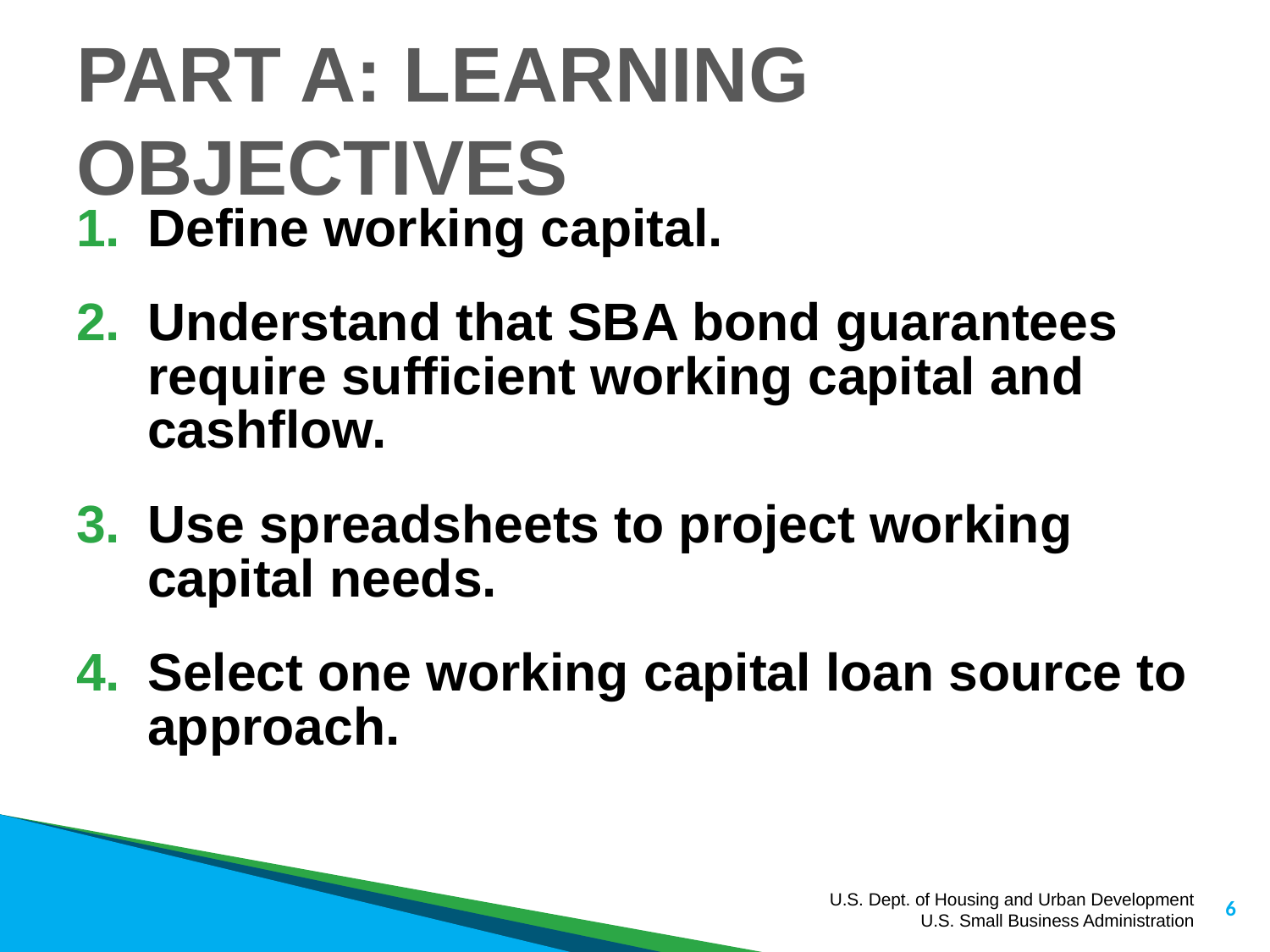

# PART A: LEARNING OBJECTIVES
Define working capital.
Understand that SBA bond guarantees require sufficient working capital and cashflow.
Use spreadsheets to project working capital needs.
Select one working capital loan source to approach.
6